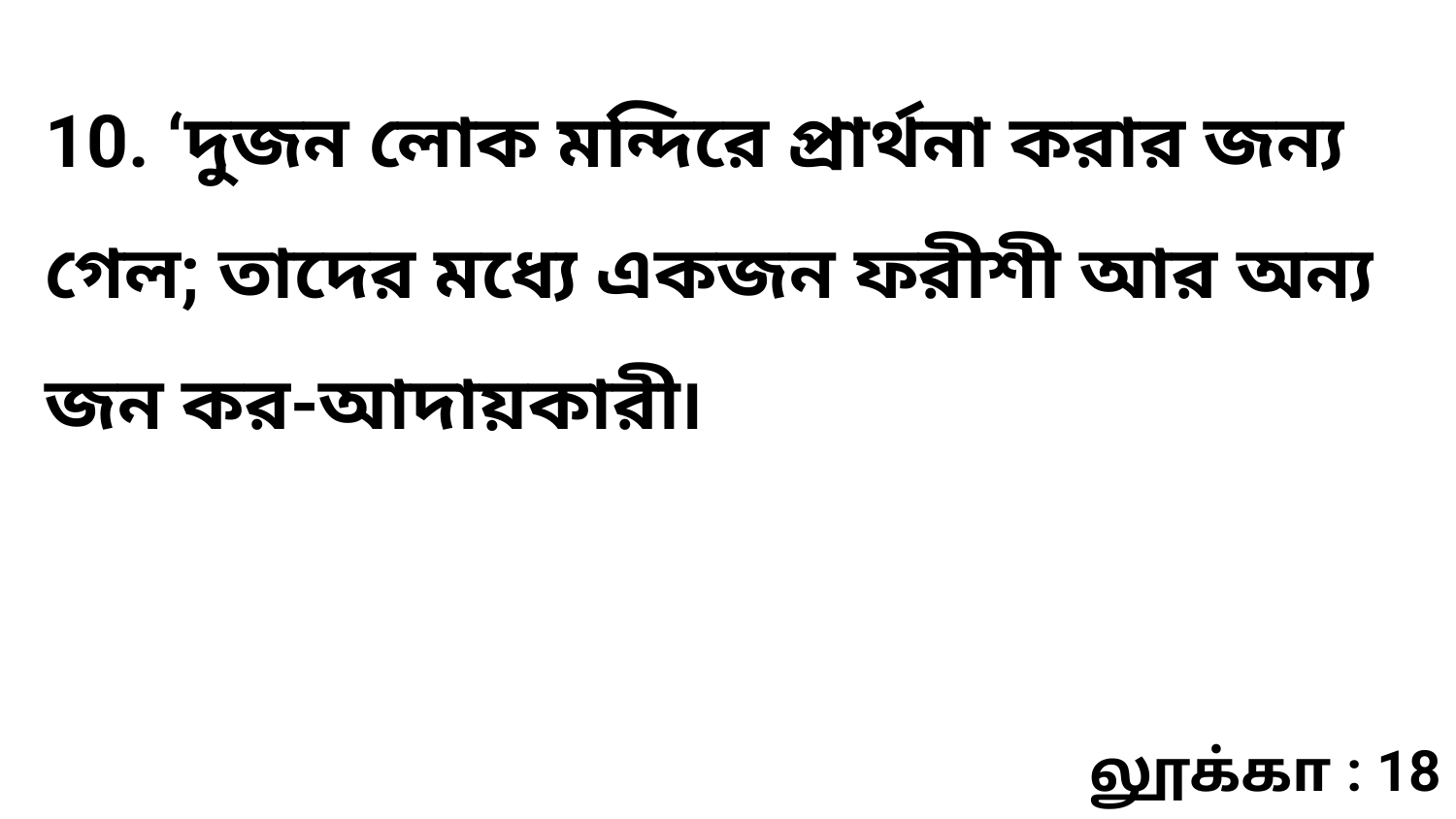

10. ‘দুজন লোক মন্দিরে প্রার্থনা করার জন্য গেল; তাদের মধ্যে একজন ফরীশী আর অন্য জন কর-আদায়কারী৷
லூக்கா : 18